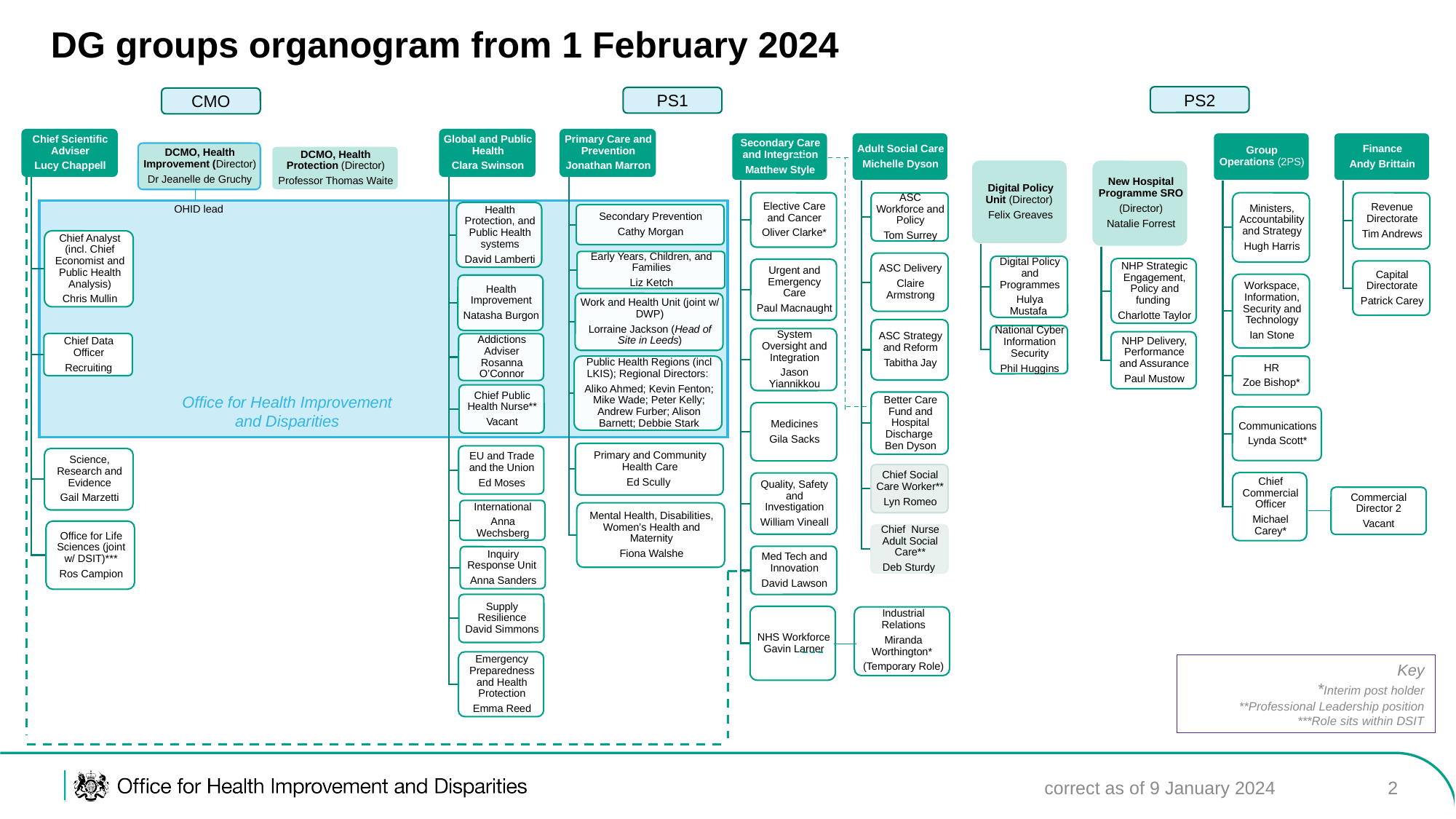

# DG groups organogram from 1 February 2024
PS2
PS1
CMO
Chief Scientific Adviser
Lucy Chappell
Chief Analyst (incl. Chief Economist and Public Health Analysis)
Chris Mullin
Chief Data Officer
Recruiting
Science, Research and Evidence
Gail Marzetti
Office for Life Sciences (joint w/ DSIT)***
Ros Campion
DCMO, Health Protection (Director)
Professor Thomas Waite
DCMO, Health Improvement (Director)
Dr Jeanelle de Gruchy
Global and Public Health
Clara Swinson
Emergency Preparedness and Health Protection
Emma Reed
Supply Resilience
David Simmons
Health Protection, and Public Health systems
David Lamberti
Health Improvement
Natasha Burgon
Addictions Adviser
Rosanna O’Connor
EU and Trade and the Union
Ed Moses
International
Anna Wechsberg
Inquiry Response Unit
Anna Sanders
Chief Public Health Nurse**
Vacant
Primary Care and Prevention
Jonathan Marron
Primary and Community Health Care
Ed Scully
Mental Health, Disabilities, Women’s Health and Maternity
Fiona Walshe
Secondary Prevention
Cathy Morgan
Early Years, Children, and Families
Liz Ketch
Work and Health Unit (joint w/ DWP)
Lorraine Jackson (Head of Site in Leeds)
Public Health Regions (incl LKIS); Regional Directors:
Aliko Ahmed; Kevin Fenton; Mike Wade; Peter Kelly; Andrew Furber; Alison Barnett; Debbie Stark
Secondary Care and Integration
Matthew Style
Elective Care and Cancer
Oliver Clarke*
Urgent and Emergency Care
Paul Macnaught
System Oversight and Integration
Jason Yiannikkou
Medicines
Gila Sacks
Quality, Safety and Investigation
William Vineall
Med Tech and Innovation
David Lawson
NHS Workforce Gavin Larner
Adult Social Care
Michelle Dyson
ASC Workforce and Policy
Tom Surrey
ASC Delivery
Claire Armstrong
ASC Strategy and Reform
Tabitha Jay
Better Care Fund and Hospital Discharge 
Ben Dyson
Chief Social Care Worker**
Lyn Romeo
Chief  Nurse Adult Social Care**
Deb Sturdy
Digital Policy Unit (Director)
Felix Greaves
Digital Policy and Programmes
Hulya Mustafa
National Cyber Information Security
Phil Huggins
New Hospital Programme SRO
(Director)
Natalie Forrest
NHP Strategic Engagement, Policy and funding
Charlotte Taylor
NHP Delivery, Performance and Assurance
Paul Mustow
Group Operations (2PS)
Ministers, Accountability and Strategy
Hugh Harris
Workspace, Information, Security and Technology
Ian Stone
HR
Zoe Bishop*
Communications
Lynda Scott*
Chief Commercial Officer
Michael Carey*
Finance
Andy Brittain
Revenue Directorate
Tim Andrews
Capital Directorate
Patrick Carey

OHID lead

Office for Health Improvement and Disparities

Commercial Director 2
Vacant

Industrial Relations
Miranda Worthington*
(Temporary Role)
Key
*Interim post holder
**Professional Leadership position
***Role sits within DSIT

correct as of 9 January 2024
2